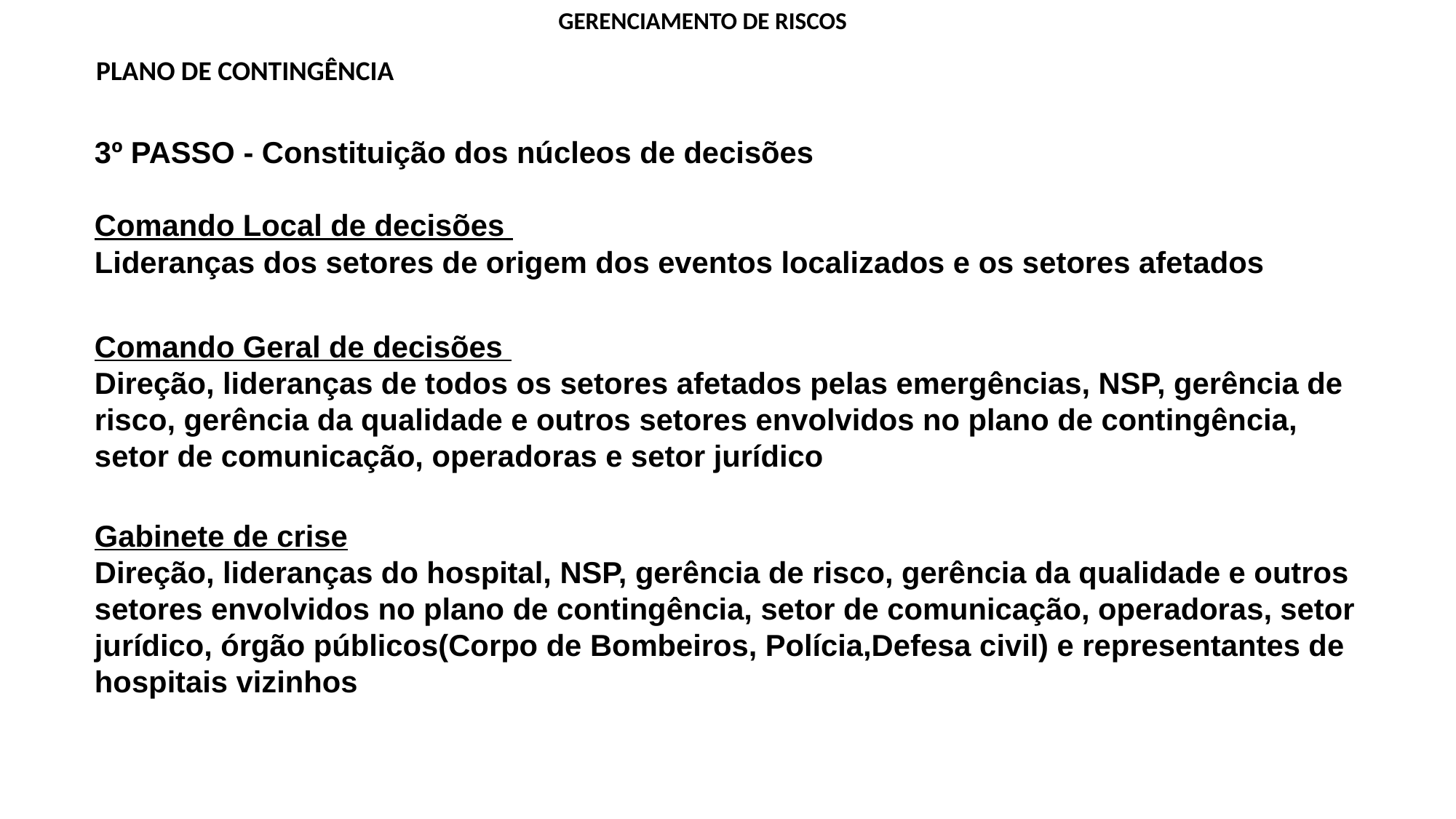

GERENCIAMENTO DE RISCOS
PLANO DE CONTINGÊNCIA
3º PASSO - Constituição dos núcleos de decisões

Comando Local de decisões
Lideranças dos setores de origem dos eventos localizados e os setores afetados
Comando Geral de decisões
Direção, lideranças de todos os setores afetados pelas emergências, NSP, gerência de risco, gerência da qualidade e outros setores envolvidos no plano de contingência, setor de comunicação, operadoras e setor jurídico
Gabinete de crise
Direção, lideranças do hospital, NSP, gerência de risco, gerência da qualidade e outros setores envolvidos no plano de contingência, setor de comunicação, operadoras, setor jurídico, órgão públicos(Corpo de Bombeiros, Polícia,Defesa civil) e representantes de hospitais vizinhos